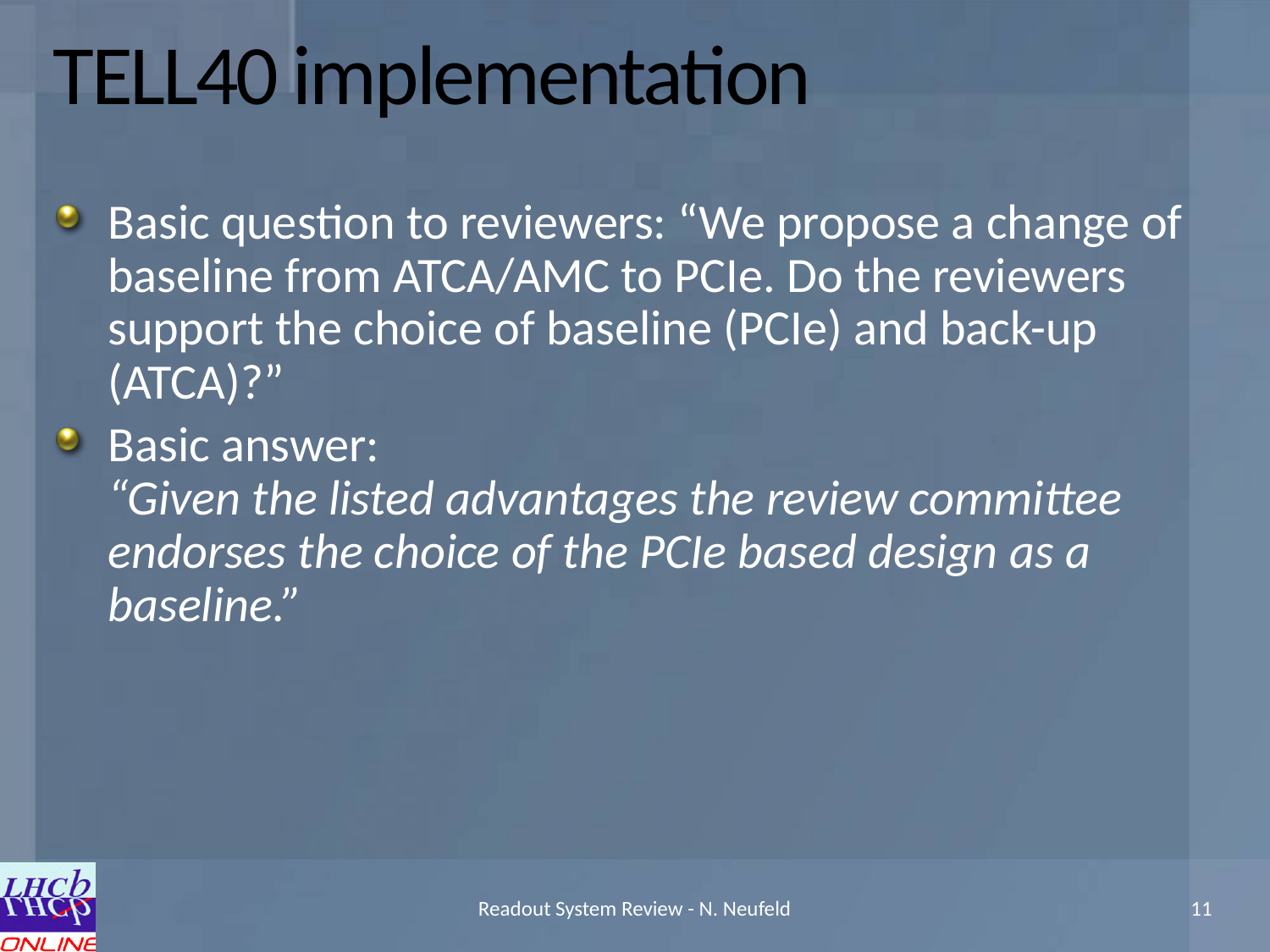

# TELL40 implementation
Basic question to reviewers: “We propose a change of baseline from ATCA/AMC to PCIe. Do the reviewers support the choice of baseline (PCIe) and back-up (ATCA)?”
Basic answer:
“Given the listed advantages the review committee endorses the choice of the PCIe based design as a baseline.”

Readout System Review - N. Neufeld
11